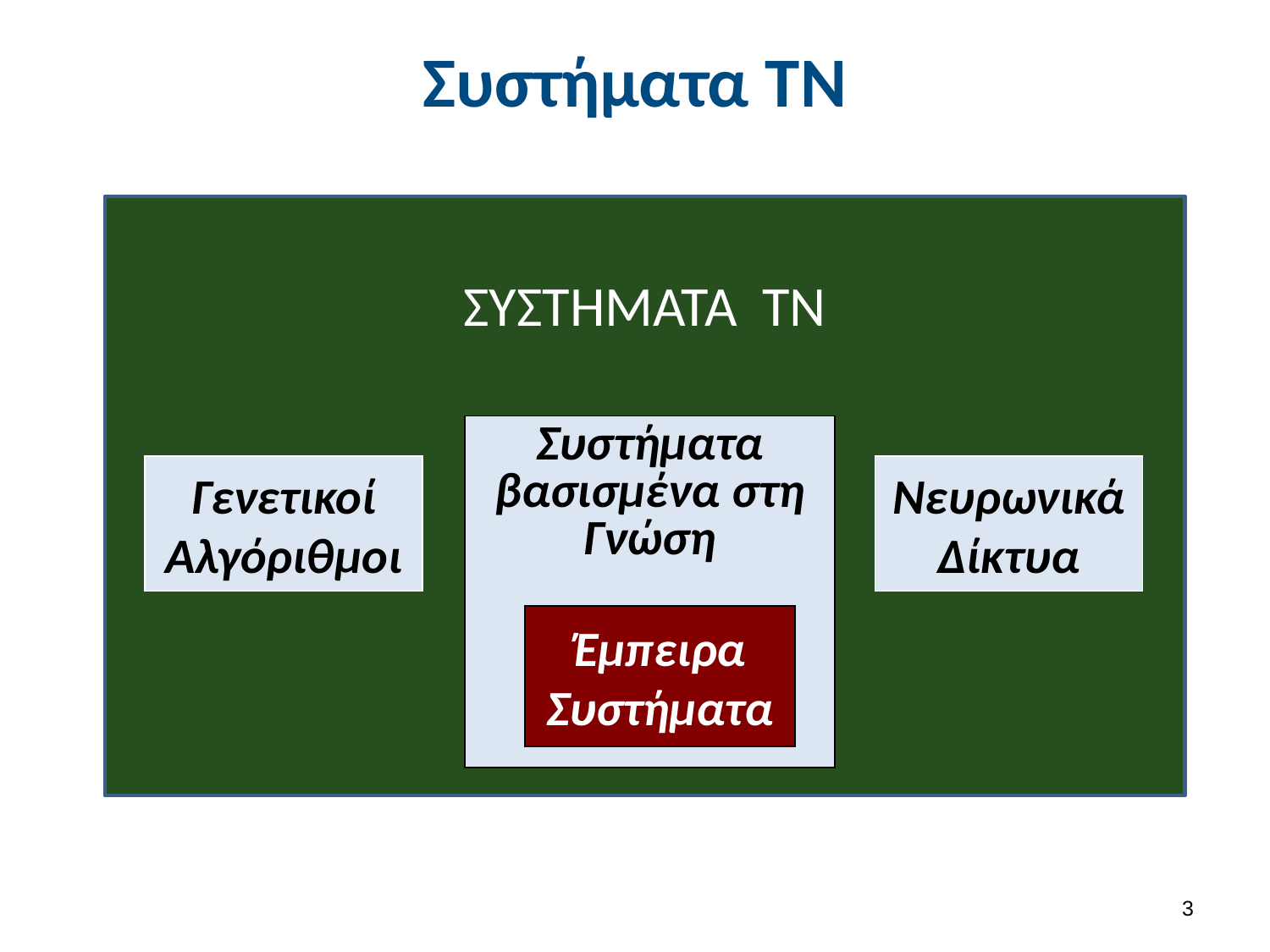

# Συστήματα ΤΝ

ΣΥΣΤΗΜΑΤΑ  ΤΝ
Συστήματα βασισμένα στη Γνώση
Γενετικοί
Αλγόριθμοι
Νευρωνικά Δίκτυα
Έμπειρα Συστήματα
3